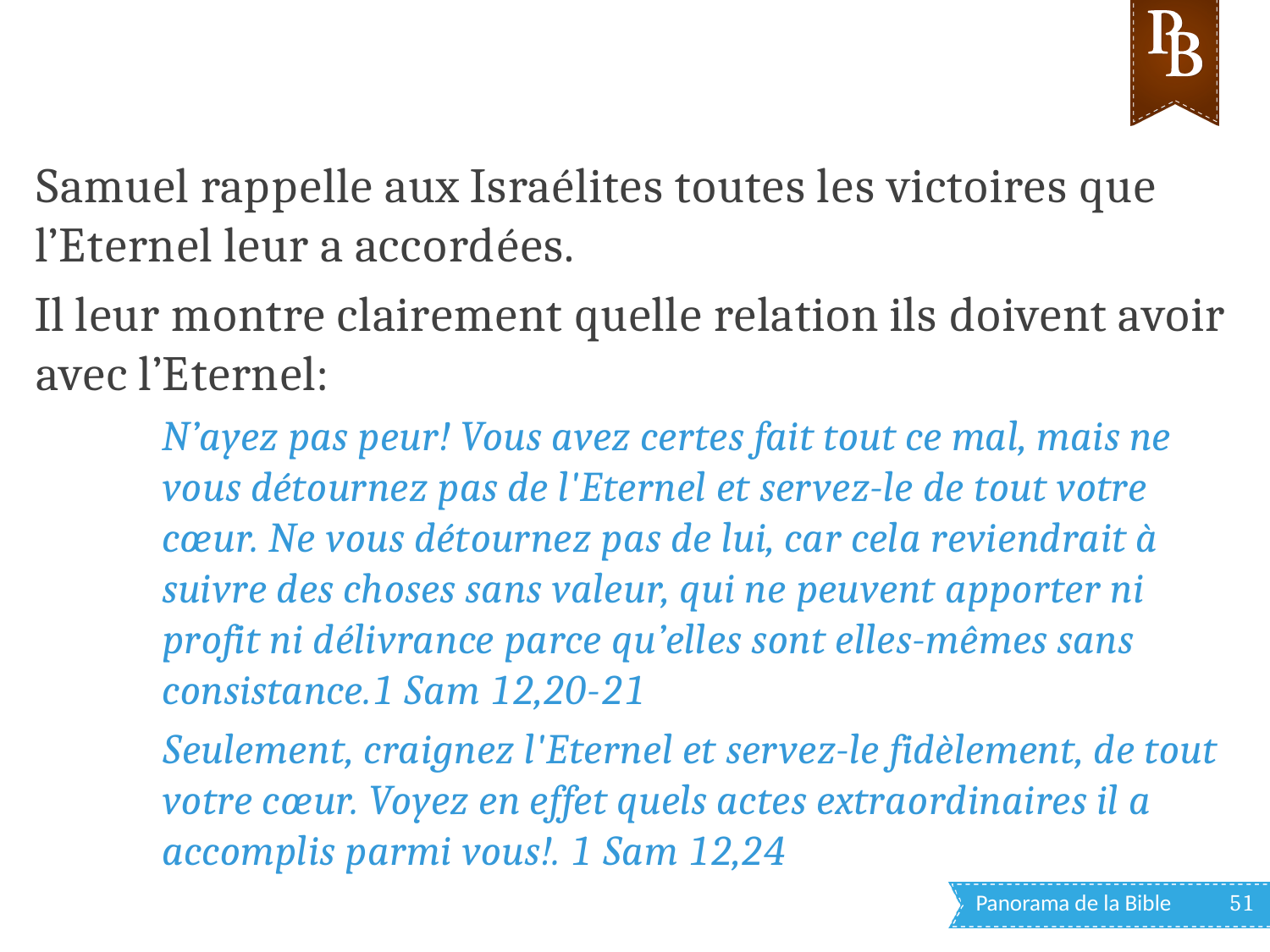

Samuel rappelle aux Israélites toutes les victoires que l’Eternel leur a accordées.
Il leur montre clairement quelle relation ils doivent avoir avec l’Eternel:
N’ayez pas peur! Vous avez certes fait tout ce mal, mais ne vous détournez pas de l'Eternel et servez-le de tout votre cœur. Ne vous détournez pas de lui, car cela reviendrait à suivre des choses sans valeur, qui ne peuvent apporter ni profit ni délivrance parce qu’elles sont elles-mêmes sans consistance.1 Sam 12,20-21
Seulement, craignez l'Eternel et servez-le fidèlement, de tout votre cœur. Voyez en effet quels actes extraordinaires il a accomplis parmi vous!. 1 Sam 12,24